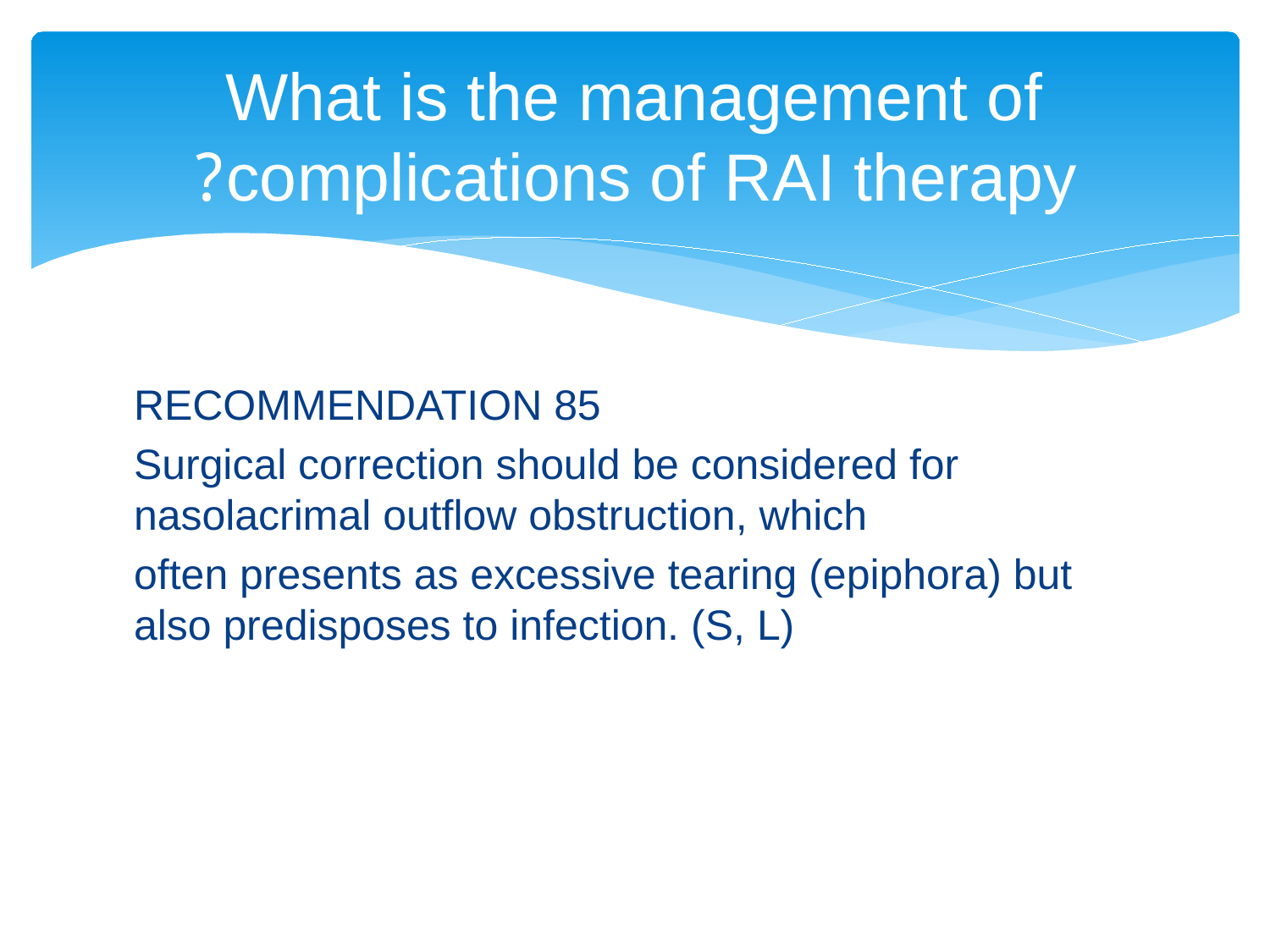

# What is the management of complications of RAI therapy?
RECOMMENDATION 85
Surgical correction should be considered for nasolacrimal outflow obstruction, which
often presents as excessive tearing (epiphora) but also predisposes to infection. (S, L)